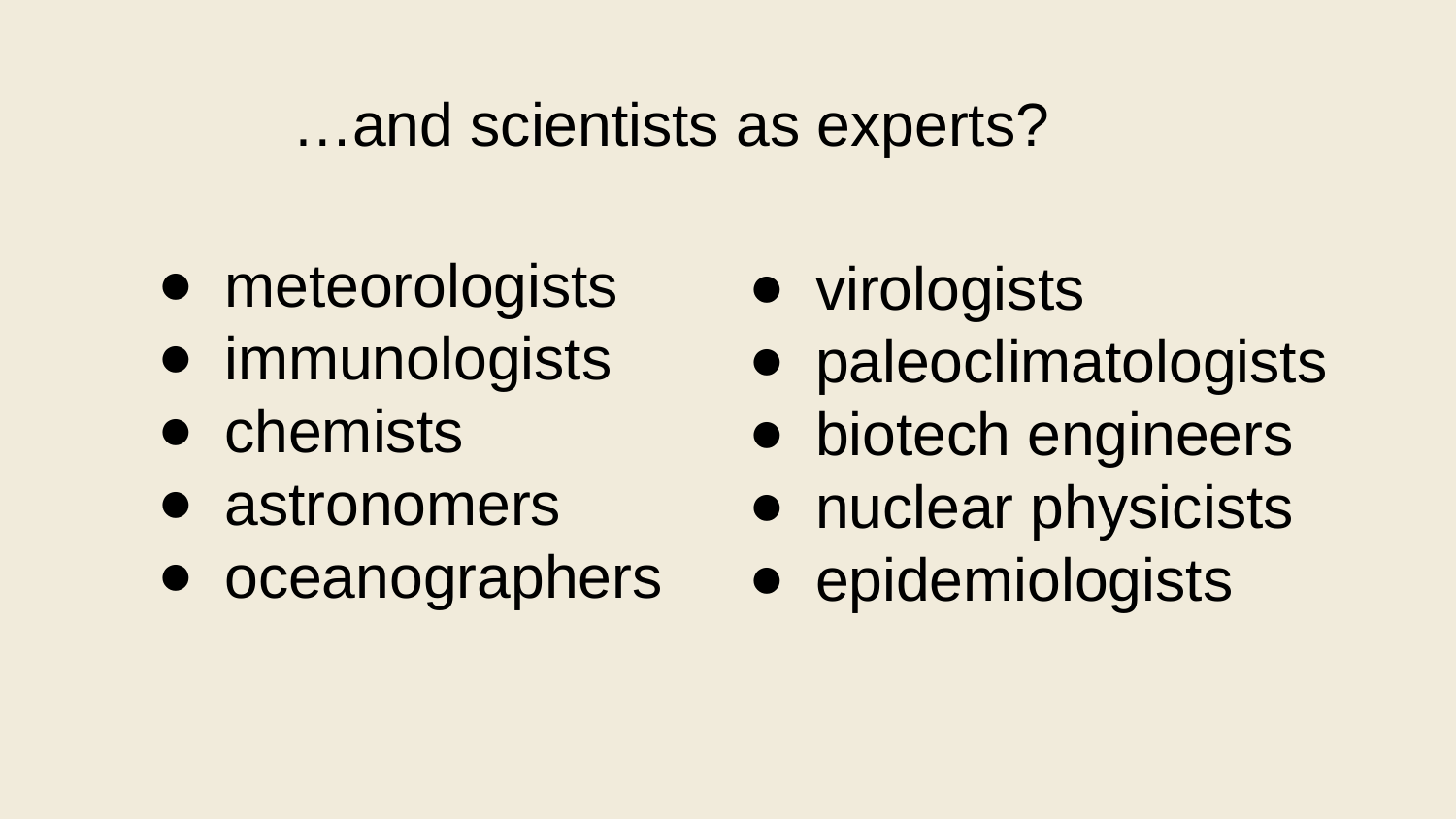

…and scientists as experts?
meteorologists
immunologists
chemists
astronomers
oceanographers
virologists
paleoclimatologists
biotech engineers
nuclear physicists
epidemiologists